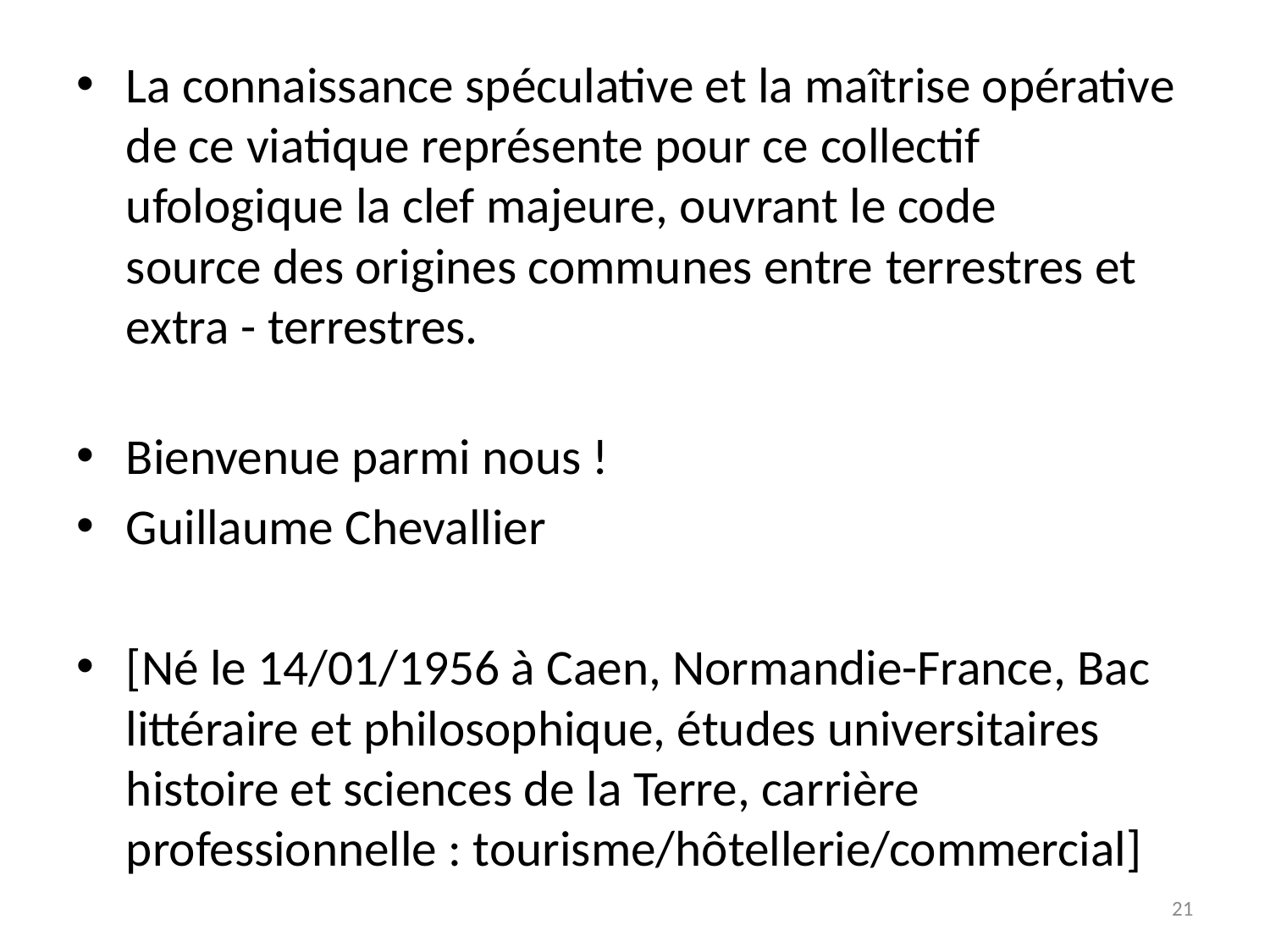

# La connaissance spéculative et la maîtrise opérative de ce viatique représente pour ce collectif ufologique la clef majeure, ouvrant le code source des origines communes entre terrestres et extra - terrestres.
Bienvenue parmi nous !
Guillaume Chevallier

[Né le 14/01/1956 à Caen, Normandie-France, Bac littéraire et philosophique, études universitaires histoire et sciences de la Terre, carrière professionnelle : tourisme/hôtellerie/commercial]

21